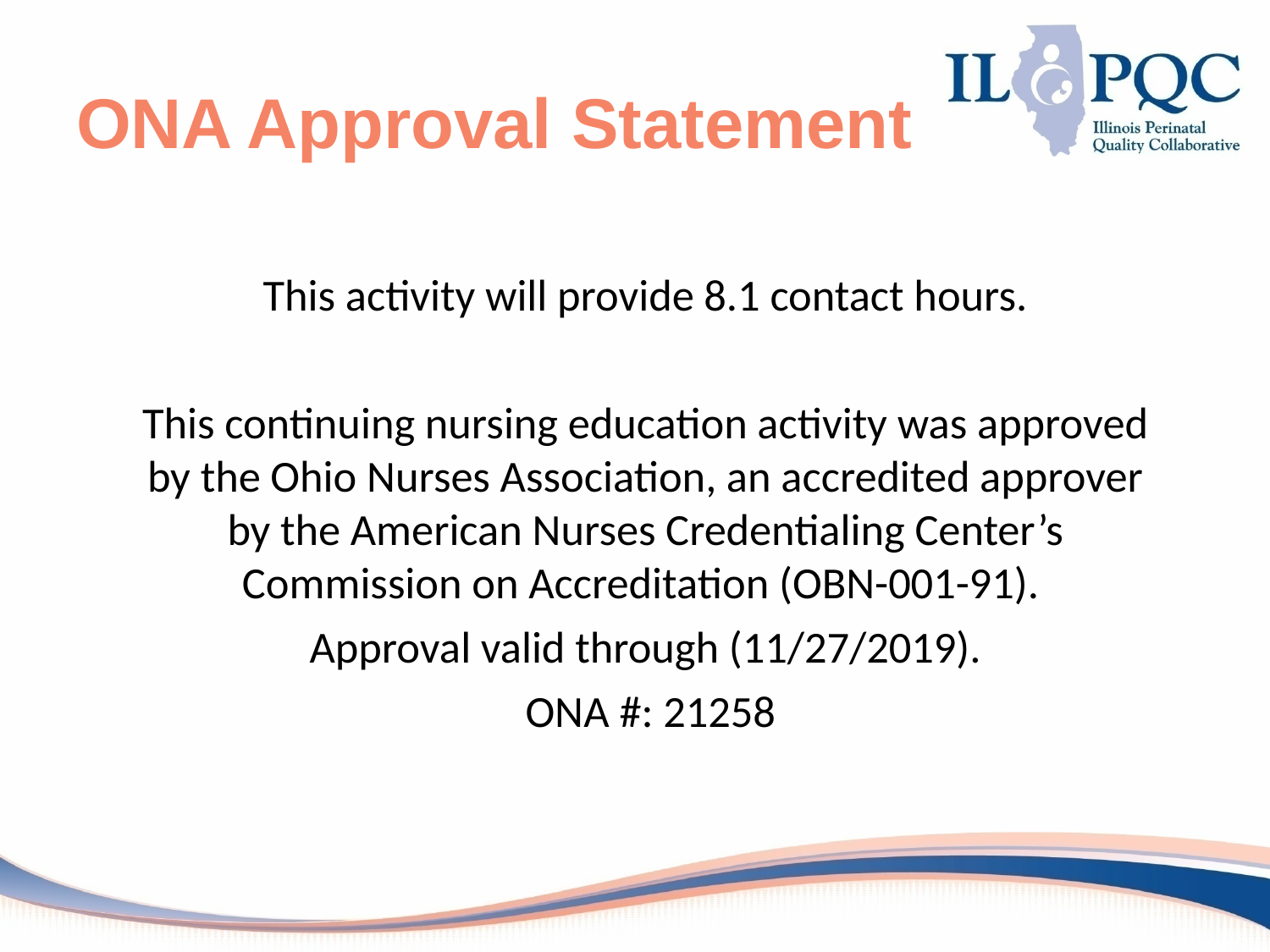

# ONA Approval Statement
This activity will provide 8.1 contact hours.

This continuing nursing education activity was approved by the Ohio Nurses Association, an accredited approver by the American Nurses Credentialing Center’s Commission on Accreditation (OBN-001-91).
Approval valid through (11/27/2019).
 ONA #: 21258